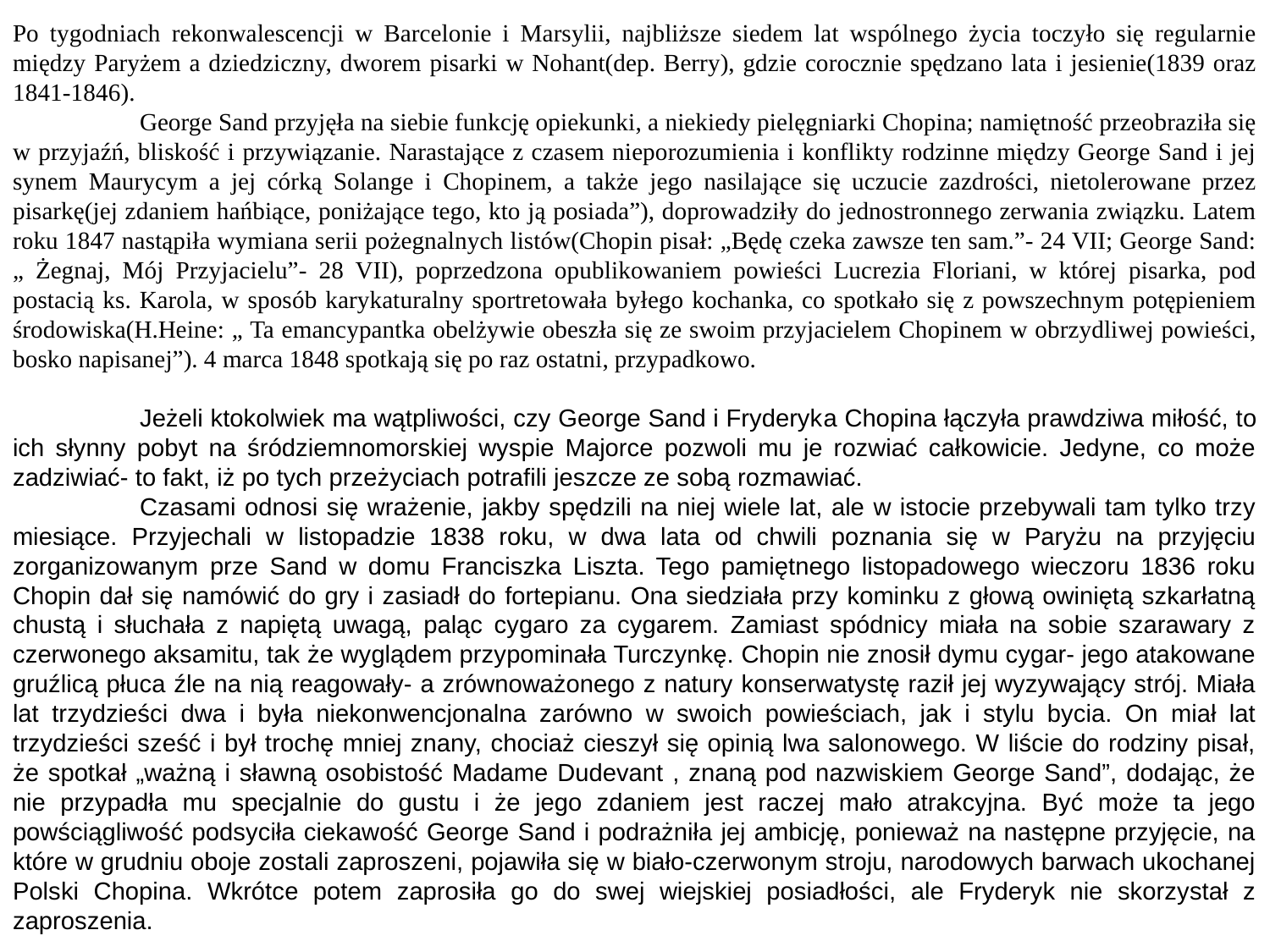

Po tygodniach rekonwalescencji w Barcelonie i Marsylii, najbliższe siedem lat wspólnego życia toczyło się regularnie między Paryżem a dziedziczny, dworem pisarki w Nohant(dep. Berry), gdzie corocznie spędzano lata i jesienie(1839 oraz 1841-1846).
	George Sand przyjęła na siebie funkcję opiekunki, a niekiedy pielęgniarki Chopina; namiętność przeobraziła się w przyjaźń, bliskość i przywiązanie. Narastające z czasem nieporozumienia i konflikty rodzinne między George Sand i jej synem Maurycym a jej córką Solange i Chopinem, a także jego nasilające się uczucie zazdrości, nietolerowane przez pisarkę(jej zdaniem hańbiące, poniżające tego, kto ją posiada”), doprowadziły do jednostronnego zerwania związku. Latem roku 1847 nastąpiła wymiana serii pożegnalnych listów(Chopin pisał: „Będę czeka zawsze ten sam.”- 24 VII; George Sand: „ Żegnaj, Mój Przyjacielu”- 28 VII), poprzedzona opublikowaniem powieści Lucrezia Floriani, w której pisarka, pod postacią ks. Karola, w sposób karykaturalny sportretowała byłego kochanka, co spotkało się z powszechnym potępieniem środowiska(H.Heine: „ Ta emancypantka obelżywie obeszła się ze swoim przyjacielem Chopinem w obrzydliwej powieści, bosko napisanej”). 4 marca 1848 spotkają się po raz ostatni, przypadkowo.

	Jeżeli ktokolwiek ma wątpliwości, czy George Sand i Fryderyka Chopina łączyła prawdziwa miłość, to ich słynny pobyt na śródziemnomorskiej wyspie Majorce pozwoli mu je rozwiać całkowicie. Jedyne, co może zadziwiać- to fakt, iż po tych przeżyciach potrafili jeszcze ze sobą rozmawiać.
	Czasami odnosi się wrażenie, jakby spędzili na niej wiele lat, ale w istocie przebywali tam tylko trzy miesiące. Przyjechali w listopadzie 1838 roku, w dwa lata od chwili poznania się w Paryżu na przyjęciu zorganizowanym prze Sand w domu Franciszka Liszta. Tego pamiętnego listopadowego wieczoru 1836 roku Chopin dał się namówić do gry i zasiadł do fortepianu. Ona siedziała przy kominku z głową owiniętą szkarłatną chustą i słuchała z napiętą uwagą, paląc cygaro za cygarem. Zamiast spódnicy miała na sobie szarawary z czerwonego aksamitu, tak że wyglądem przypominała Turczynkę. Chopin nie znosił dymu cygar- jego atakowane gruźlicą płuca źle na nią reagowały- a zrównoważonego z natury konserwatystę raził jej wyzywający strój. Miała lat trzydzieści dwa i była niekonwencjonalna zarówno w swoich powieściach, jak i stylu bycia. On miał lat trzydzieści sześć i był trochę mniej znany, chociaż cieszył się opinią lwa salonowego. W liście do rodziny pisał, że spotkał „ważną i sławną osobistość Madame Dudevant , znaną pod nazwiskiem George Sand”, dodając, że nie przypadła mu specjalnie do gustu i że jego zdaniem jest raczej mało atrakcyjna. Być może ta jego powściągliwość podsyciła ciekawość George Sand i podrażniła jej ambicję, ponieważ na następne przyjęcie, na które w grudniu oboje zostali zaproszeni, pojawiła się w biało-czerwonym stroju, narodowych barwach ukochanej Polski Chopina. Wkrótce potem zaprosiła go do swej wiejskiej posiadłości, ale Fryderyk nie skorzystał z zaproszenia.